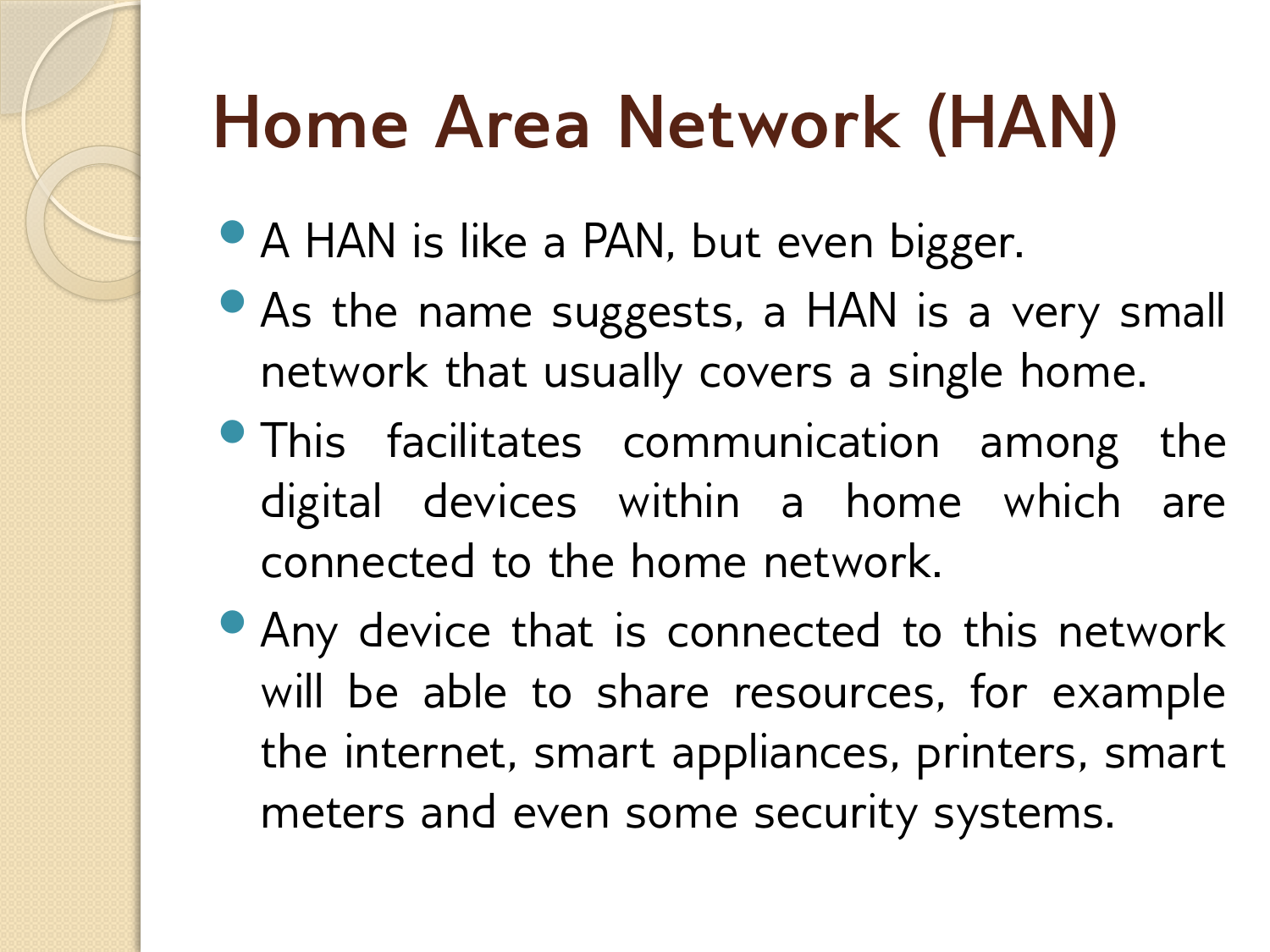

# Home Area Network (HAN)
A HAN is like a PAN, but even bigger.
As the name suggests, a HAN is a very small network that usually covers a single home.
This facilitates communication among the digital devices within a home which are connected to the home network.
Any device that is connected to this network will be able to share resources, for example the internet, smart appliances, printers, smart meters and even some security systems.